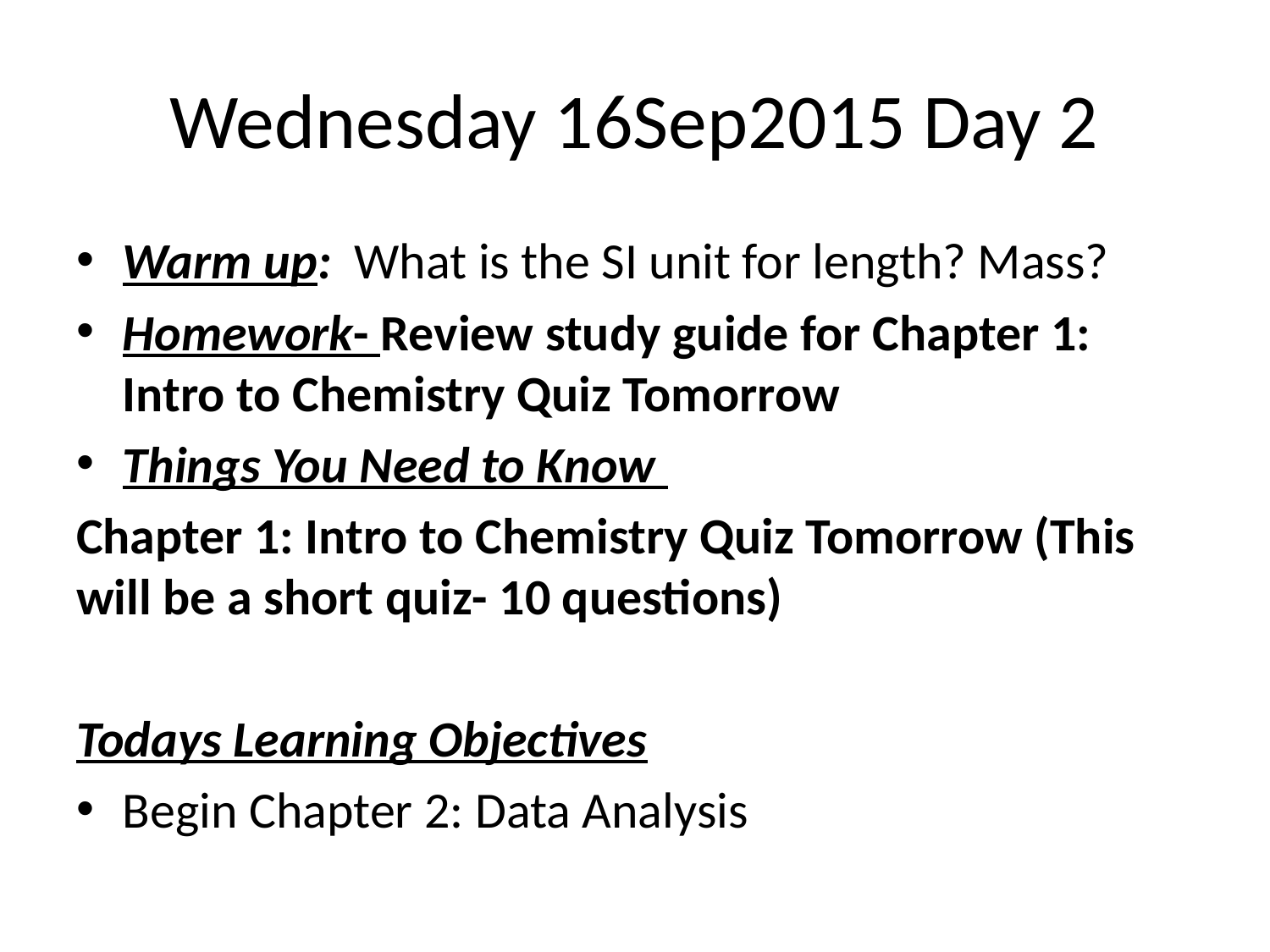

# Wednesday 16Sep2015 Day 2
Warm up:  What is the SI unit for length? Mass?
Homework- Review study guide for Chapter 1: Intro to Chemistry Quiz Tomorrow
Things You Need to Know
Chapter 1: Intro to Chemistry Quiz Tomorrow (This will be a short quiz- 10 questions)

Todays Learning Objectives
Begin Chapter 2: Data Analysis